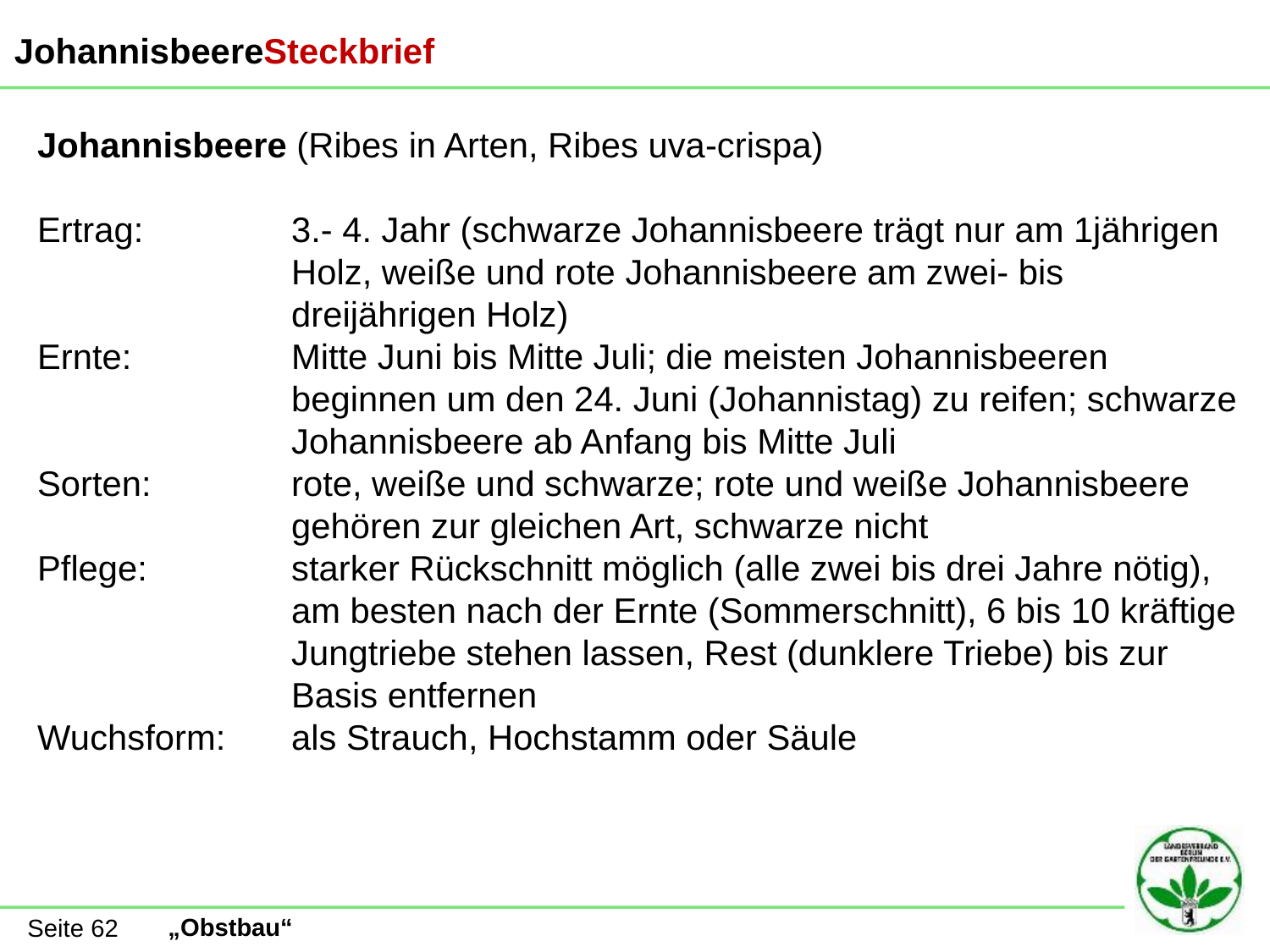

JohannisbeereSteckbrief
Johannisbeere (Ribes in Arten, Ribes uva-crispa)

Ertrag:		3.- 4. Jahr (schwarze Johannisbeere trägt nur am 1jährigen 		Holz, weiße und rote Johannisbeere am zwei- bis
		dreijährigen Holz)
Ernte:		Mitte Juni bis Mitte Juli; die meisten Johannisbeeren 			beginnen um den 24. Juni (Johannistag) zu reifen; schwarze 		Johannisbeere ab Anfang bis Mitte Juli
Sorten:		rote, weiße und schwarze; rote und weiße Johannisbeere 		gehören zur gleichen Art, schwarze nicht
Pflege:		starker Rückschnitt möglich (alle zwei bis drei Jahre nötig), 		am besten nach der Ernte (Sommerschnitt), 6 bis 10 kräftige 		Jungtriebe stehen lassen, Rest (dunklere Triebe) bis zur 			Basis entfernen
Wuchsform:	als Strauch, Hochstamm oder Säule
Seite 62
„Obstbau“